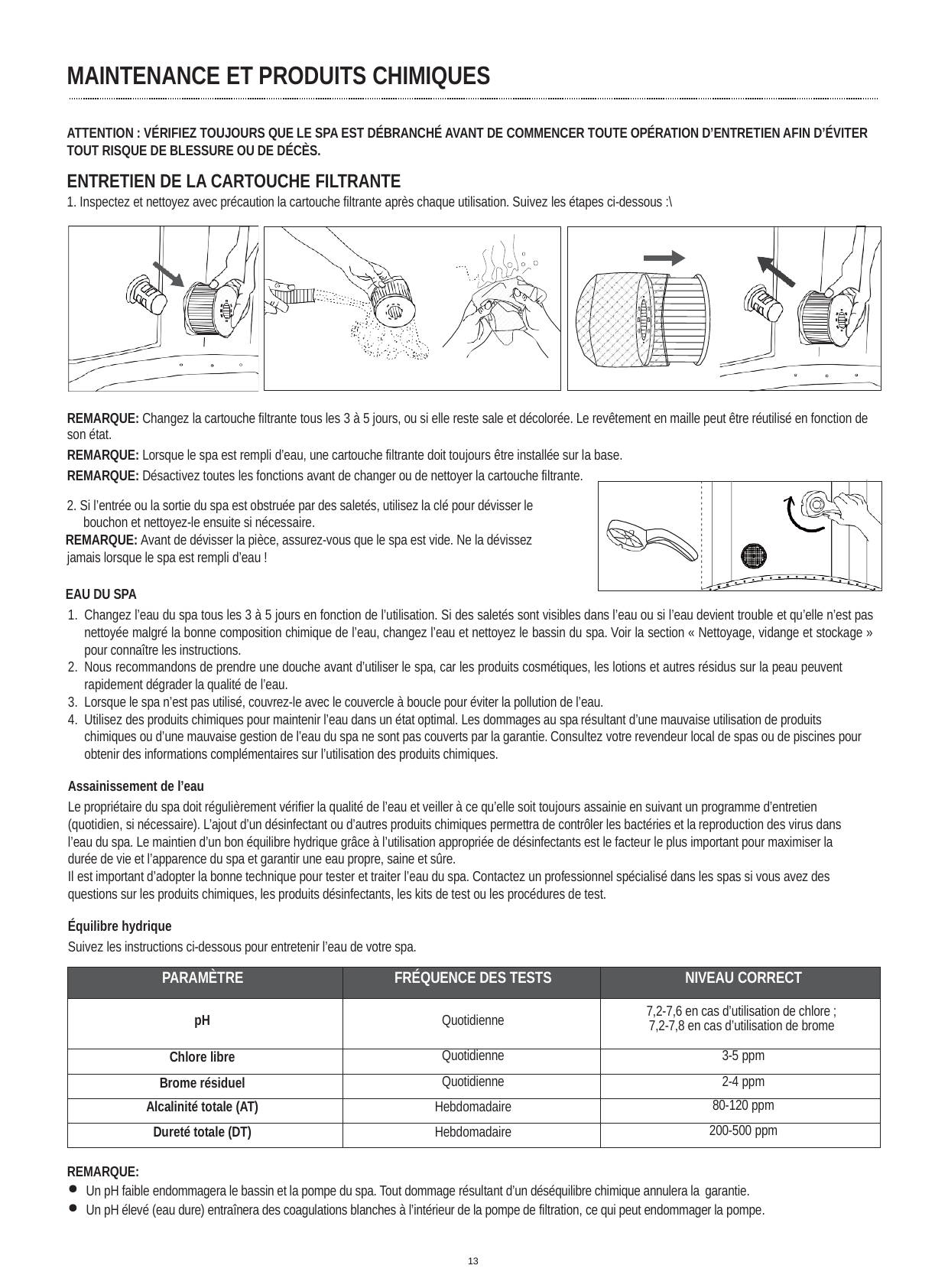

MAINTENANCE ET PRODUITS CHIMIQUES

ATTENTION : VÉRIFIEZ TOUJOURS QUE LE SPA EST DÉBRANCHÉ AVANT DE COMMENCER TOUTE OPÉRATION D’ENTRETIEN AFIN D’ÉVITER  TOUT RISQUE DE BLESSURE OU DE DÉCÈS.
ENTRETIEN DE LA CARTOUCHE FILTRANTE
1. Inspectez et nettoyez avec précaution la cartouche filtrante après chaque utilisation. Suivez les étapes ci-dessous :\

REMARQUE: Changez la cartouche filtrante tous les 3 à 5 jours, ou si elle reste sale et décolorée. Le revêtement en maille peut être réutilisé en fonction de  son état.
REMARQUE: Lorsque le spa est rempli d’eau, une cartouche filtrante doit toujours être installée sur la base.
REMARQUE: Désactivez toutes les fonctions avant de changer ou de nettoyer la cartouche filtrante.
2. Si l’entrée ou la sortie du spa est obstruée par des saletés, utilisez la clé pour dévisser le  bouchon et nettoyez-le ensuite si nécessaire.
REMARQUE: Avant de dévisser la pièce, assurez-vous que le spa est vide. Ne la dévissez  jamais lorsque le spa est rempli d’eau !

EAU DU SPA
Changez l’eau du spa tous les 3 à 5 jours en fonction de l’utilisation. Si des saletés sont visibles dans l’eau ou si l’eau devient trouble et qu’elle n’est pas  nettoyée malgré la bonne composition chimique de l’eau, changez l’eau et nettoyez le bassin du spa. Voir la section « Nettoyage, vidange et stockage »  pour connaître les instructions.
Nous recommandons de prendre une douche avant d’utiliser le spa, car les produits cosmétiques, les lotions et autres résidus sur la peau peuvent  rapidement dégrader la qualité de l’eau.
Lorsque le spa n’est pas utilisé, couvrez-le avec le couvercle à boucle pour éviter la pollution de l’eau.
Utilisez des produits chimiques pour maintenir l’eau dans un état optimal. Les dommages au spa résultant d’une mauvaise utilisation de produits  chimiques ou d’une mauvaise gestion de l’eau du spa ne sont pas couverts par la garantie. Consultez votre revendeur local de spas ou de piscines pour  obtenir des informations complémentaires sur l’utilisation des produits chimiques.

Assainissement de l’eau
Le propriétaire du spa doit régulièrement vérifier la qualité de l’eau et veiller à ce qu’elle soit toujours assainie en suivant un programme d’entretien  (quotidien, si nécessaire). L’ajout d’un désinfectant ou d’autres produits chimiques permettra de contrôler les bactéries et la reproduction des virus dans  l’eau du spa. Le maintien d’un bon équilibre hydrique grâce à l’utilisation appropriée de désinfectants est le facteur le plus important pour maximiser la  durée de vie et l’apparence du spa et garantir une eau propre, saine et sûre.
Il est important d’adopter la bonne technique pour tester et traiter l’eau du spa. Contactez un professionnel spécialisé dans les spas si vous avez des  questions sur les produits chimiques, les produits désinfectants, les kits de test ou les procédures de test.

Équilibre hydrique
Suivez les instructions ci-dessous pour entretenir l’eau de votre spa.

| PARAMÈTRE | FRÉQUENCE DES TESTS | NIVEAU CORRECT |
| --- | --- | --- |
| pH | Quotidienne | 7,2-7,6 en cas d’utilisation de chlore ; 7,2-7,8 en cas d’utilisation de brome |
| Chlore libre | Quotidienne | 3-5 ppm |
| Brome résiduel | Quotidienne | 2-4 ppm |
| Alcalinité totale (AT) | Hebdomadaire | 80-120 ppm |
| Dureté totale (DT) | Hebdomadaire | 200-500 ppm |
REMARQUE:
Un pH faible endommagera le bassin et la pompe du spa. Tout dommage résultant d’un déséquilibre chimique annulera la garantie.
Un pH élevé (eau dure) entraînera des coagulations blanches à l’intérieur de la pompe de filtration, ce qui peut endommager la pompe.
13